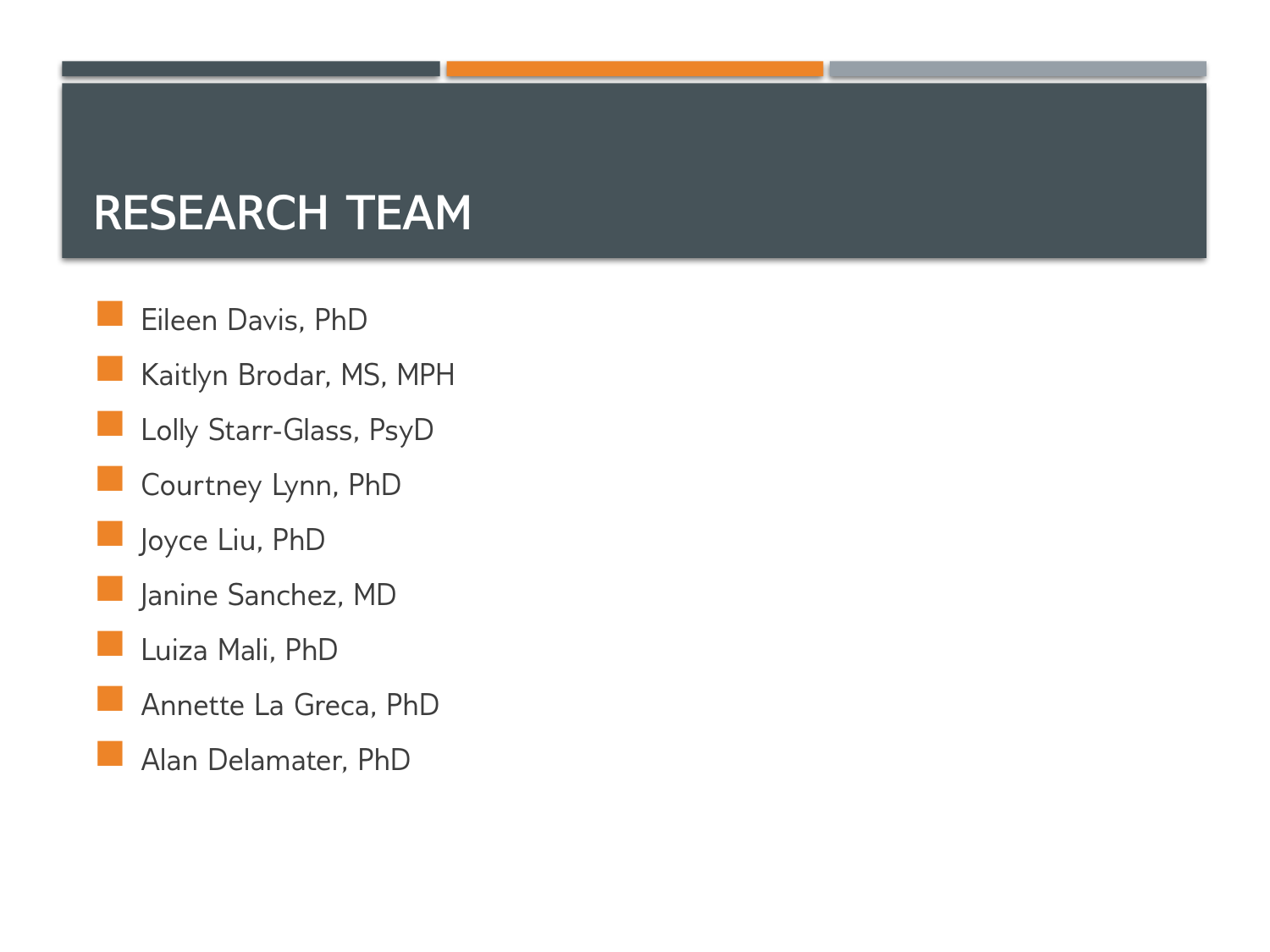

# Research Team
Eileen Davis, PhD
Kaitlyn Brodar, MS, MPH
Lolly Starr-Glass, PsyD
Courtney Lynn, PhD
Joyce Liu, PhD
Janine Sanchez, MD
Luiza Mali, PhD
Annette La Greca, PhD
Alan Delamater, PhD